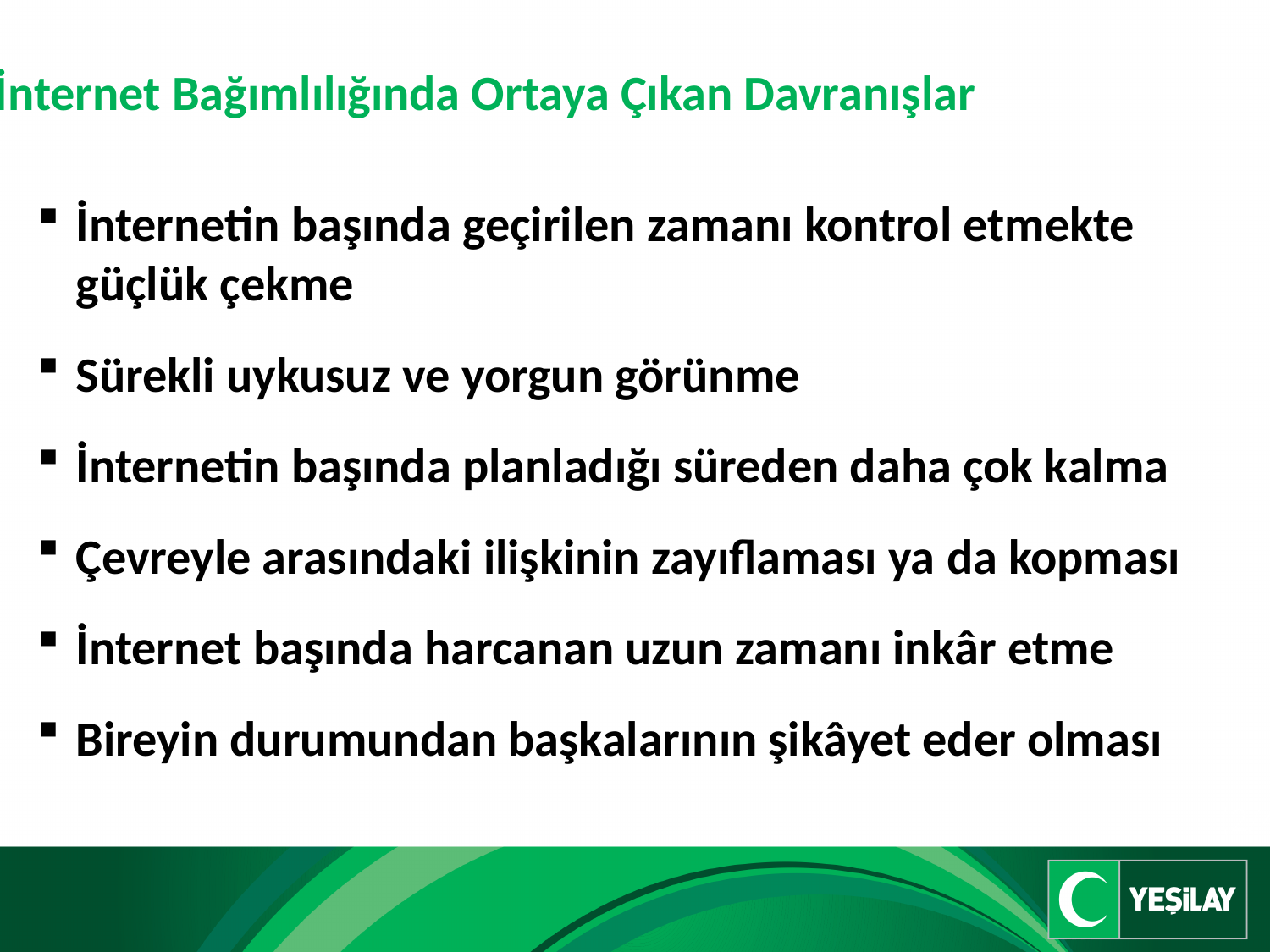

İnternet Bağımlılığında Ortaya Çıkan Davranışlar
İnternetin başında geçirilen zamanı kontrol etmekte güçlük çekme
Sürekli uykusuz ve yorgun görünme
İnternetin başında planladığı süreden daha çok kalma
Çevreyle arasındaki ilişkinin zayıflaması ya da kopması
İnternet başında harcanan uzun zamanı inkâr etme
Bireyin durumundan başkalarının şikâyet eder olması
(2/4)